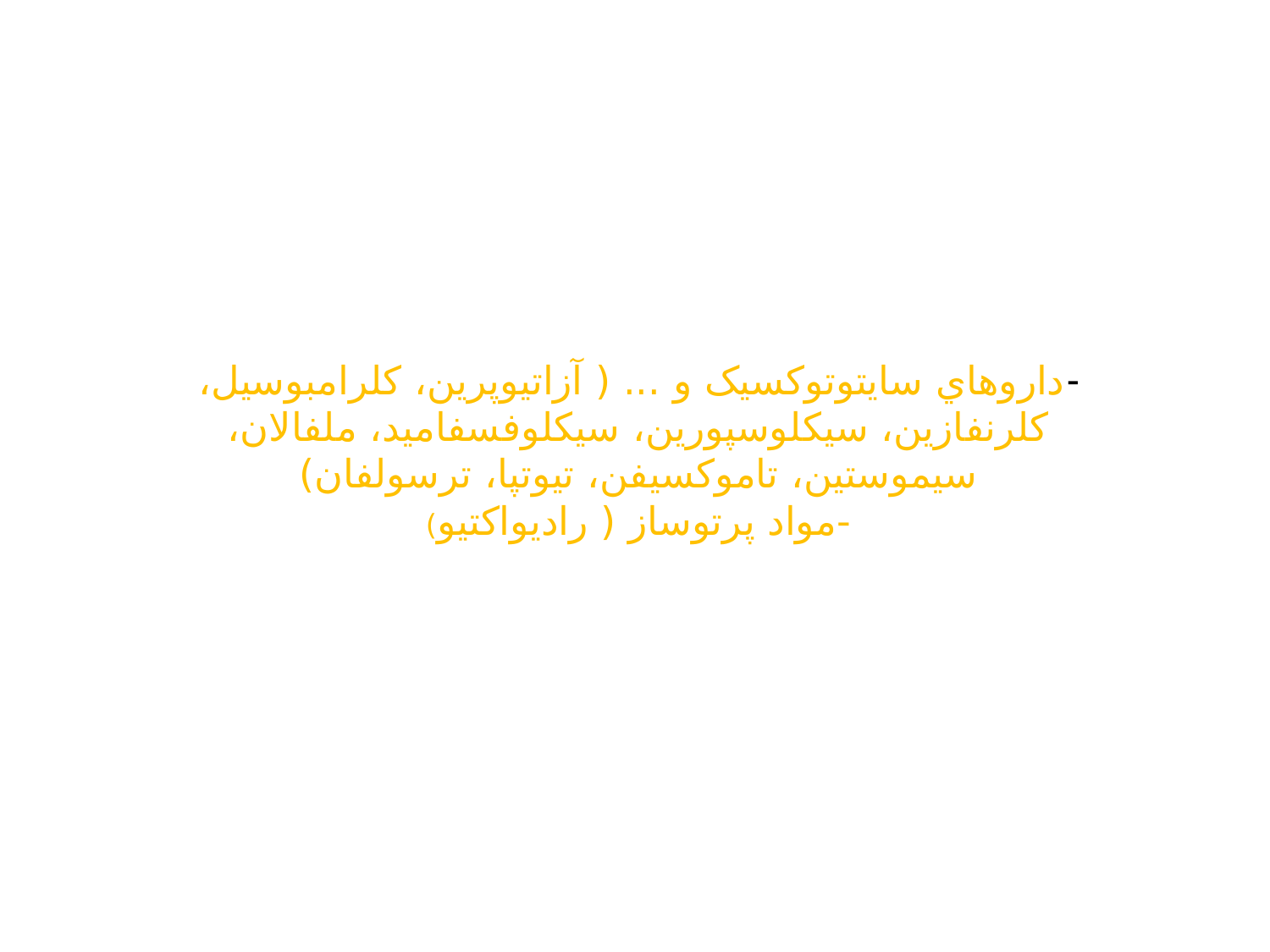

# -داروهاي سایتوتوکسیک و ... ( آزاتیوپرین، کلرامبوسیل، کلرنفازین، سیکلوسپورین، سیکلوفسفامید، ملفالان، سیموستین، تاموکسیفن، تیوتپا، ترسولفان) -مواد پرتوساز ( رادیواکتیو)